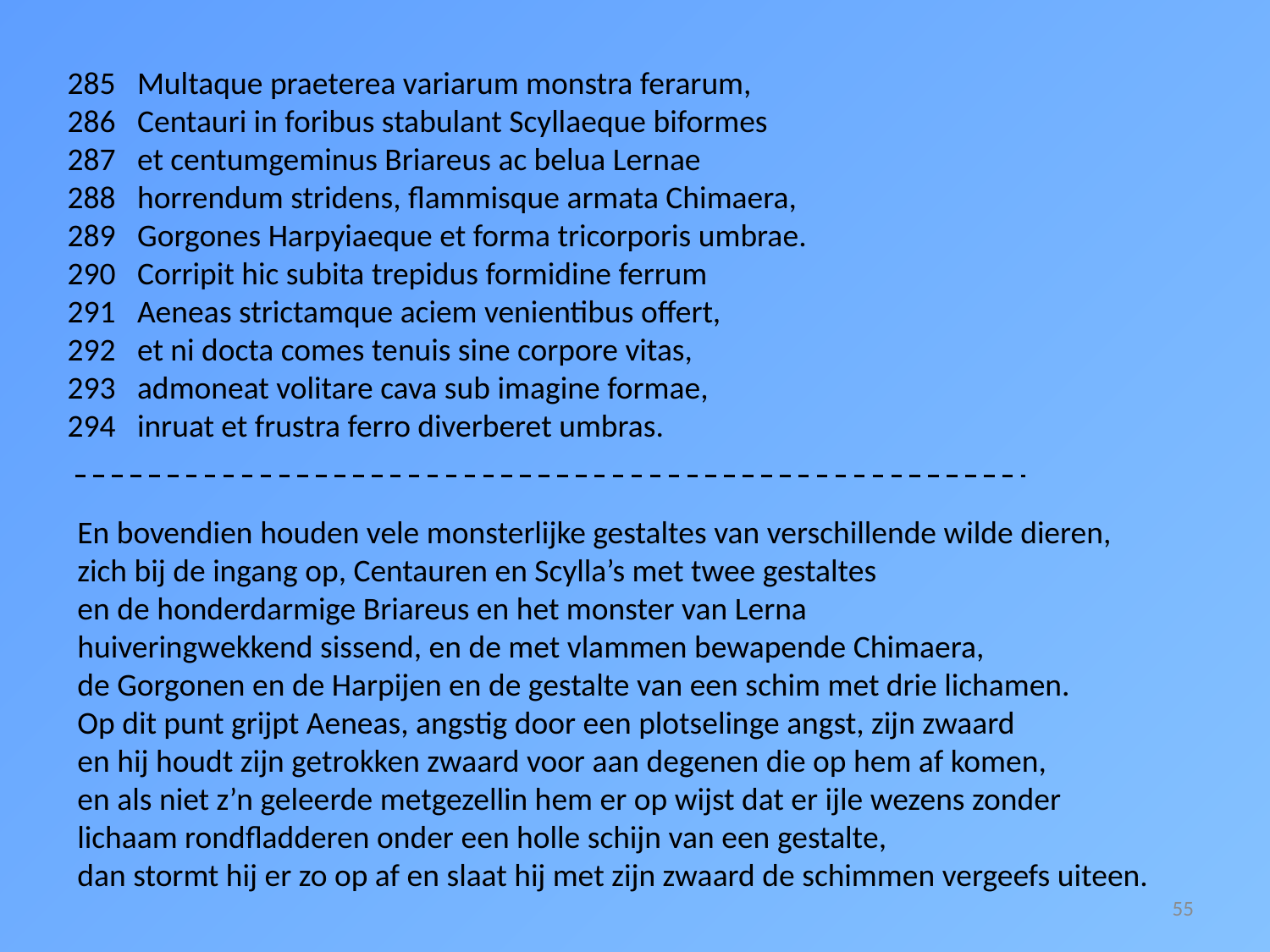

285   Multaque praeterea variarum monstra ferarum,
286   Centauri in foribus stabulant Scyllaeque biformes
287   et centumgeminus Briareus ac belua Lernae
288   horrendum stridens, flammisque armata Chimaera,
289   Gorgones Harpyiaeque et forma tricorporis umbrae.
290   Corripit hic subita trepidus formidine ferrum
291   Aeneas strictamque aciem venientibus offert,
292   et ni docta comes tenuis sine corpore vitas,
293   admoneat volitare cava sub imagine formae,
294   inruat et frustra ferro diverberet umbras.
En bovendien houden vele monsterlijke gestaltes van verschillende wilde dieren,
zich bij de ingang op, Centauren en Scylla’s met twee gestaltes
en de honderdarmige Briareus en het monster van Lerna
huiveringwekkend sissend, en de met vlammen bewapende Chimaera,
de Gorgonen en de Harpijen en de gestalte van een schim met drie lichamen.
Op dit punt grijpt Aeneas, angstig door een plotselinge angst, zijn zwaard
en hij houdt zijn getrokken zwaard voor aan degenen die op hem af komen,
en als niet z’n geleerde metgezellin hem er op wijst dat er ijle wezens zonder
lichaam rondfladderen onder een holle schijn van een gestalte,
dan stormt hij er zo op af en slaat hij met zijn zwaard de schimmen vergeefs uiteen.
55